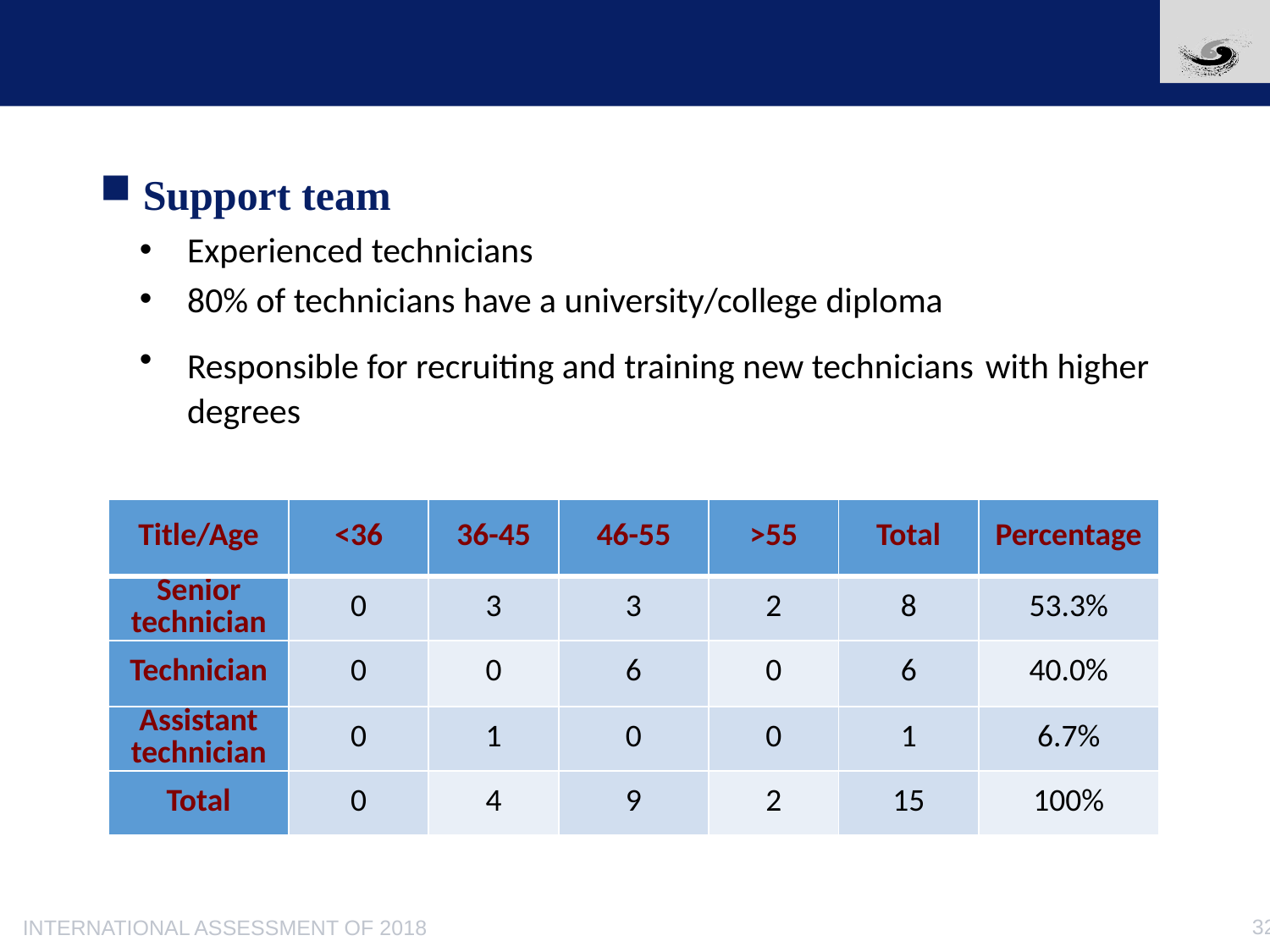

#
 Support team
Experienced technicians
80% of technicians have a university/college diploma
Responsible for recruiting and training new technicians with higher degrees
| Title/Age | <36 | 36-45 | 46-55 | >55 | Total | Percentage |
| --- | --- | --- | --- | --- | --- | --- |
| Senior technician | 0 | 3 | 3 | 2 | 8 | 53.3% |
| Technician | 0 | 0 | 6 | 0 | 6 | 40.0% |
| Assistant technician | 0 | 1 | 0 | 0 | 1 | 6.7% |
| Total | 0 | 4 | 9 | 2 | 15 | 100% |